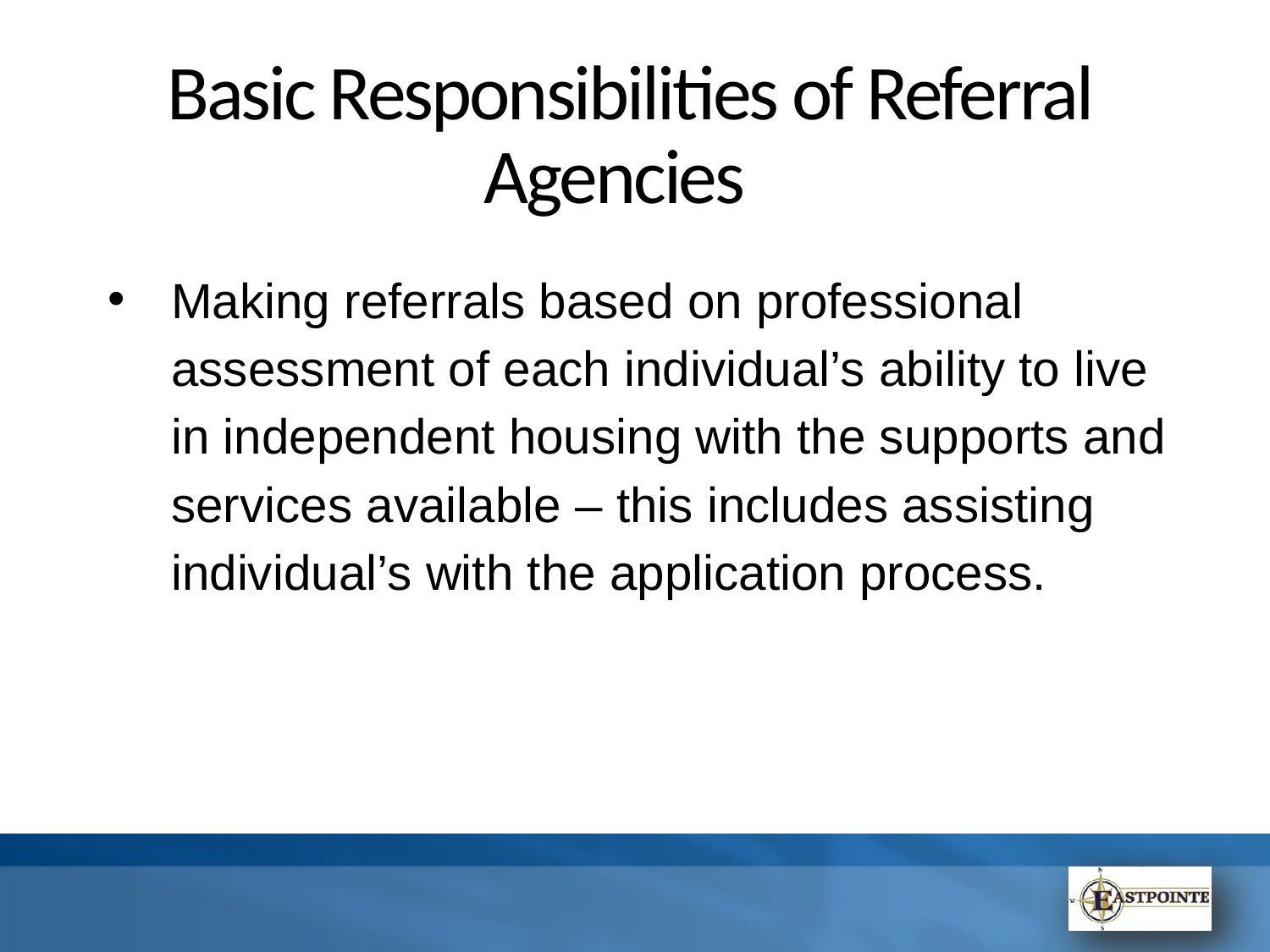

# Basic Responsibilities of Referral Agencies
Making referrals based on professional assessment of each individual’s ability to live in independent housing with the supports and services available – this includes assisting individual’s with the application process.

T